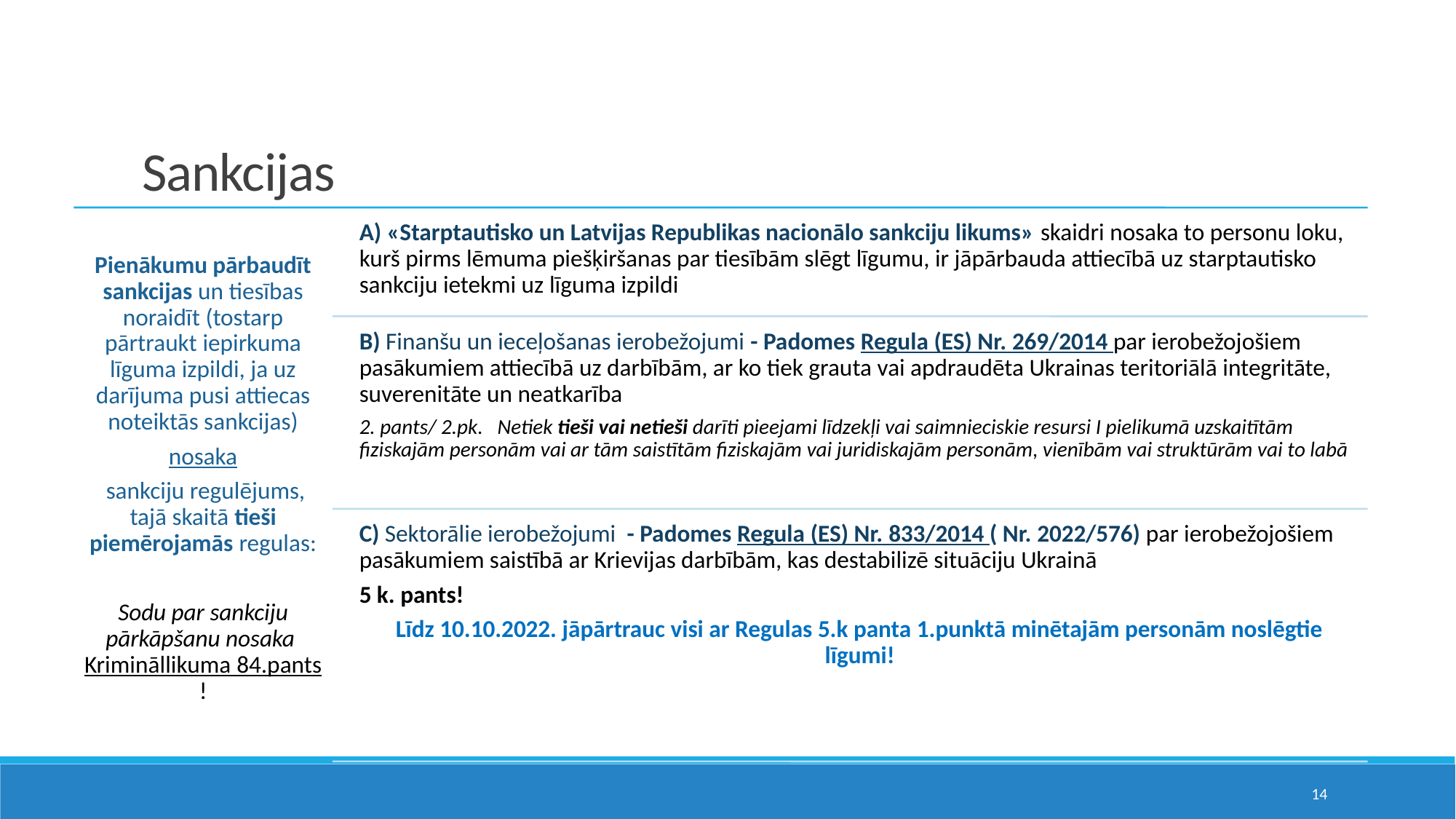

# Sankcijas

Pienākumu pārbaudīt sankcijas un tiesības noraidīt (tostarp pārtraukt iepirkuma līguma izpildi, ja uz darījuma pusi attiecas noteiktās sankcijas)
nosaka
 sankciju regulējums, tajā skaitā tieši piemērojamās regulas:

Sodu par sankciju pārkāpšanu nosaka Krimināllikuma 84.pants!

A) «Starptautisko un Latvijas Republikas nacionālo sankciju likums» skaidri nosaka to personu loku, kurš pirms lēmuma piešķiršanas par tiesībām slēgt līgumu, ir jāpārbauda attiecībā uz starptautisko sankciju ietekmi uz līguma izpildi
B) Finanšu un ieceļošanas ierobežojumi - Padomes Regula (ES) Nr. 269/2014 par ierobežojošiem pasākumiem attiecībā uz darbībām, ar ko tiek grauta vai apdraudēta Ukrainas teritoriālā integritāte, suverenitāte un neatkarība
2. pants/ 2.pk.   Netiek tieši vai netieši darīti pieejami līdzekļi vai saimnieciskie resursi I pielikumā uzskaitītām fiziskajām personām vai ar tām saistītām fiziskajām vai juridiskajām personām, vienībām vai struktūrām vai to labā
C) Sektorālie ierobežojumi  - Padomes Regula (ES) Nr. 833/2014 ( Nr. 2022/576) par ierobežojošiem pasākumiem saistībā ar Krievijas darbībām, kas destabilizē situāciju Ukrainā
5 k. pants!
Līdz 10.10.2022. jāpārtrauc visi ar Regulas 5.k panta 1.punktā minētajām personām noslēgtie līgumi!

14